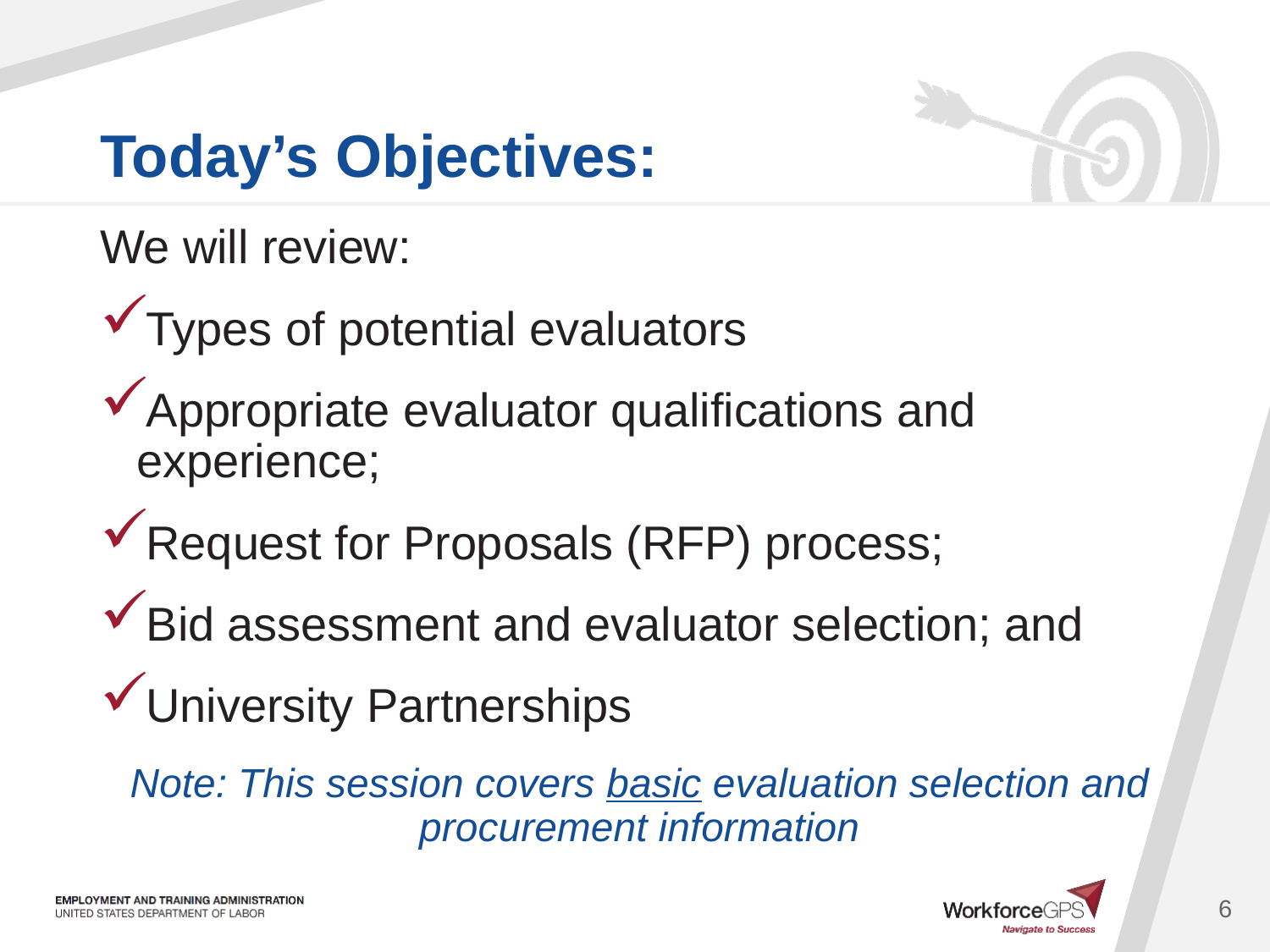

We will review:
Types of potential evaluators
Appropriate evaluator qualifications and experience;
Request for Proposals (RFP) process;
Bid assessment and evaluator selection; and
University Partnerships
Note: This session covers basic evaluation selection and procurement information
6